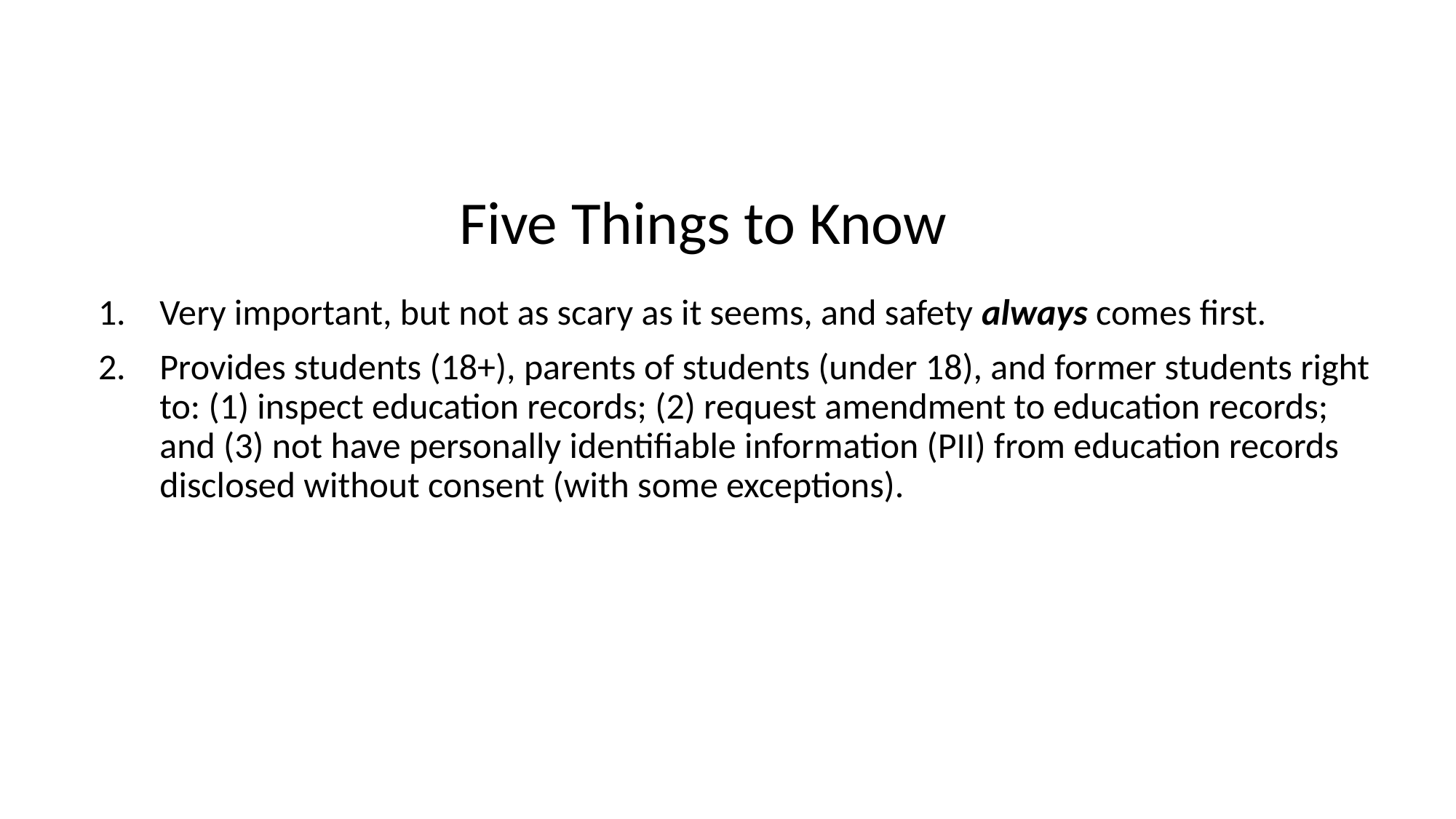

# Five Things to Know
Very important, but not as scary as it seems, and safety always comes first.
Provides students (18+), parents of students (under 18), and former students right to: (1) inspect education records; (2) request amendment to education records; and (3) not have personally identifiable information (PII) from education records disclosed without consent (with some exceptions).